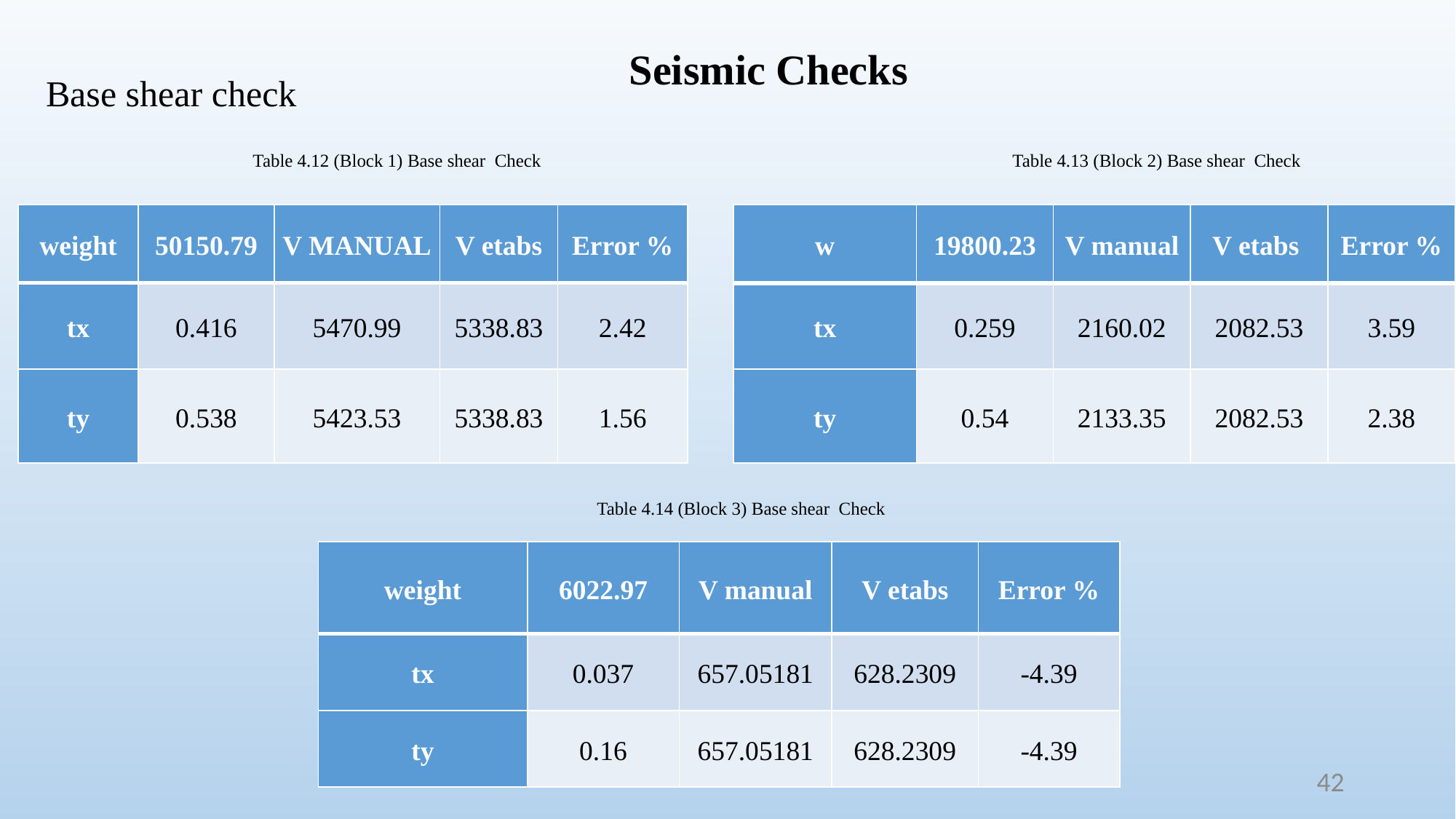

Seismic Checks
Base shear check
Table 4.13 (Block 2) Base shear  Check
Table 4.12 (Block 1) Base shear  Check
| w | 19800.23 | V manual | V etabs | Error % |
| --- | --- | --- | --- | --- |
| tx | 0.259 | 2160.02 | 2082.53 | 3.59 |
| ty | 0.54 | 2133.35 | 2082.53 | 2.38 |
| weight | 50150.79 | V MANUAL | V etabs | Error % |
| --- | --- | --- | --- | --- |
| tx | 0.416 | 5470.99 | 5338.83 | 2.42 |
| ty | 0.538 | 5423.53 | 5338.83 | 1.56 |
Table 4.14 (Block 3) Base shear  Check
| weight | 6022.97 | V manual | V etabs | Error % |
| --- | --- | --- | --- | --- |
| tx | 0.037 | 657.05181 | 628.2309 | -4.39 |
| ty | 0.16 | 657.05181 | 628.2309 | -4.39 |
42